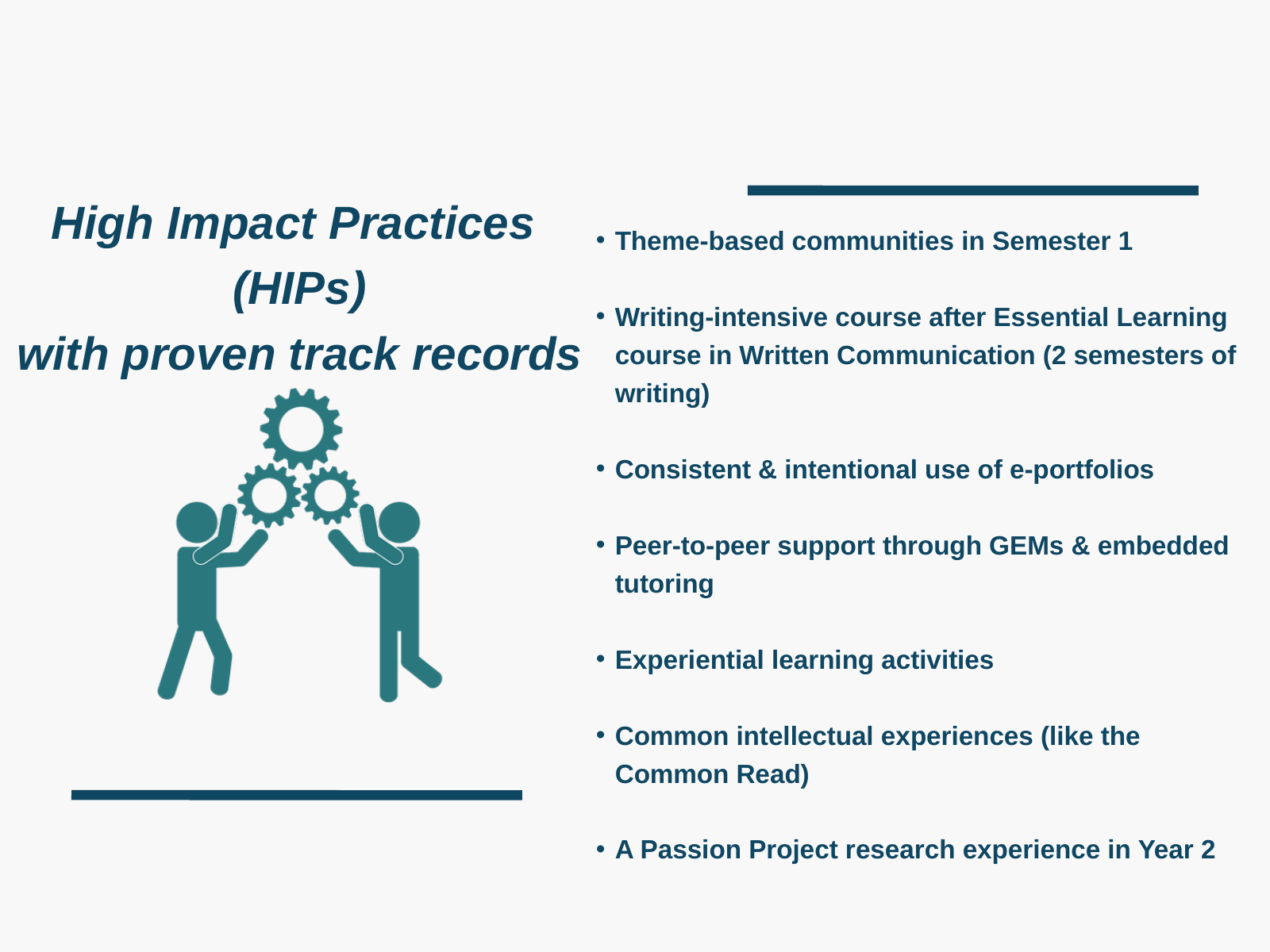

High Impact Practices
(HIPs)
with proven track records

Theme-based communities in Semester 1

Writing-intensive course after Essential Learning course in Written Communication (2 semesters of writing)

Consistent & intentional use of e-portfolios

Peer-to-peer support through GEMs & embedded tutoring

Experiential learning activities

Common intellectual experiences (like the Common Read)

A Passion Project research experience in Year 2